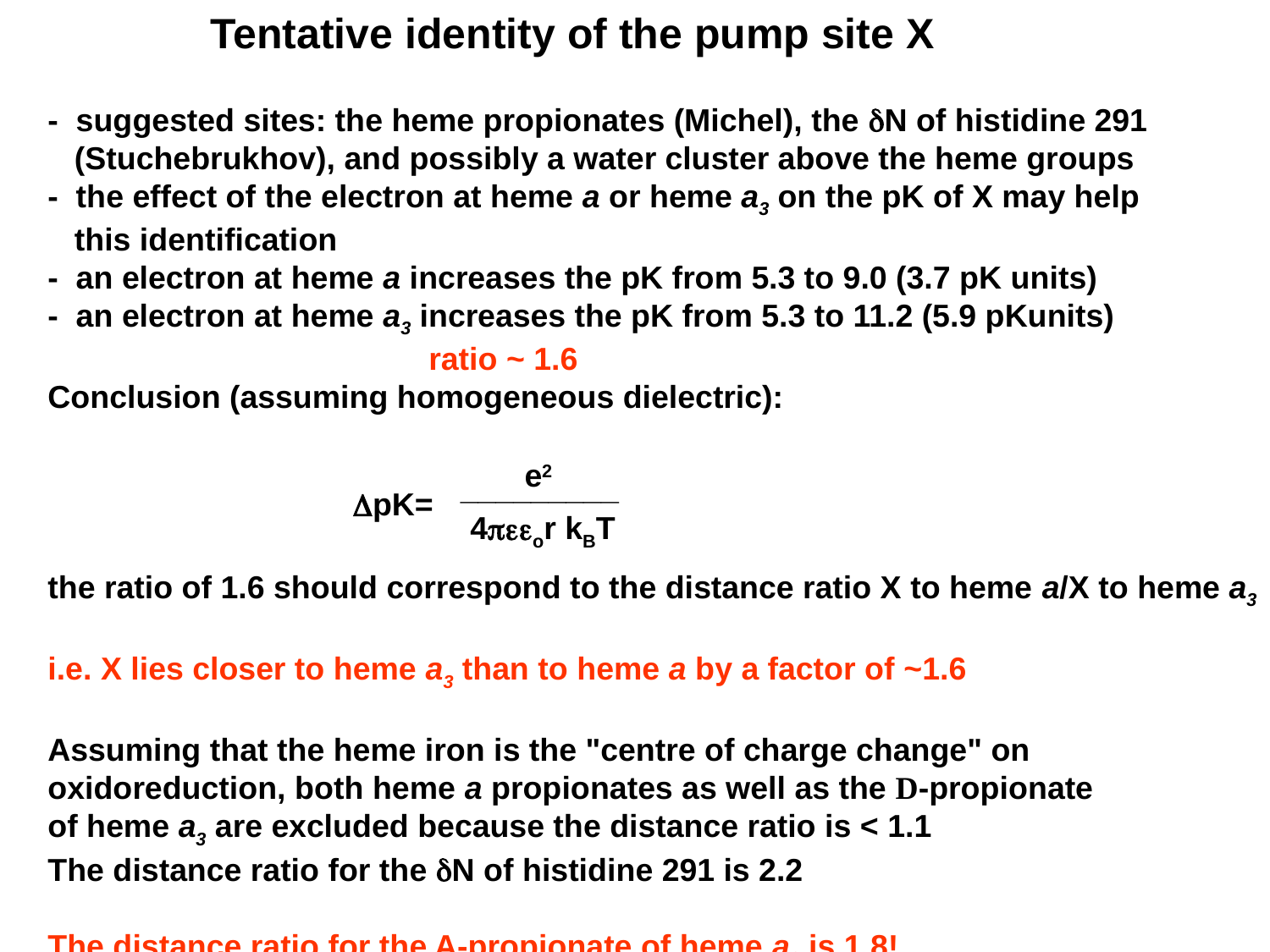

Tentative identity of the pump site X
-  suggested sites: the heme propionates (Michel), the δN of histidine 291
   (Stuchebrukhov), and possibly a water cluster above the heme groups
-  the effect of the electron at heme a or heme a3 on the pK of X may help
   this identification
-  an electron at heme a increases the pK from 5.3 to 9.0 (3.7 pK units)
-  an electron at heme a3 increases the pK from 5.3 to 11.2 (5.9 pKunits)
			ratio ~ 1.6
Conclusion (assuming homogeneous dielectric):

the ratio of 1.6 should correspond to the distance ratio X to heme a/X to heme a3

i.e. X lies closer to heme a3 than to heme a by a factor of ~1.6

Assuming that the heme iron is the "centre of charge change" on
oxidoreduction, both heme a propionates as well as the D-propionate
of heme a3 are excluded because the distance ratio is < 1.1
The distance ratio for the δN of histidine 291 is 2.2

The distance ratio for the A-propionate of heme a3 is 1.8!
e2
ΔpK=
4πεεor kBT
_________